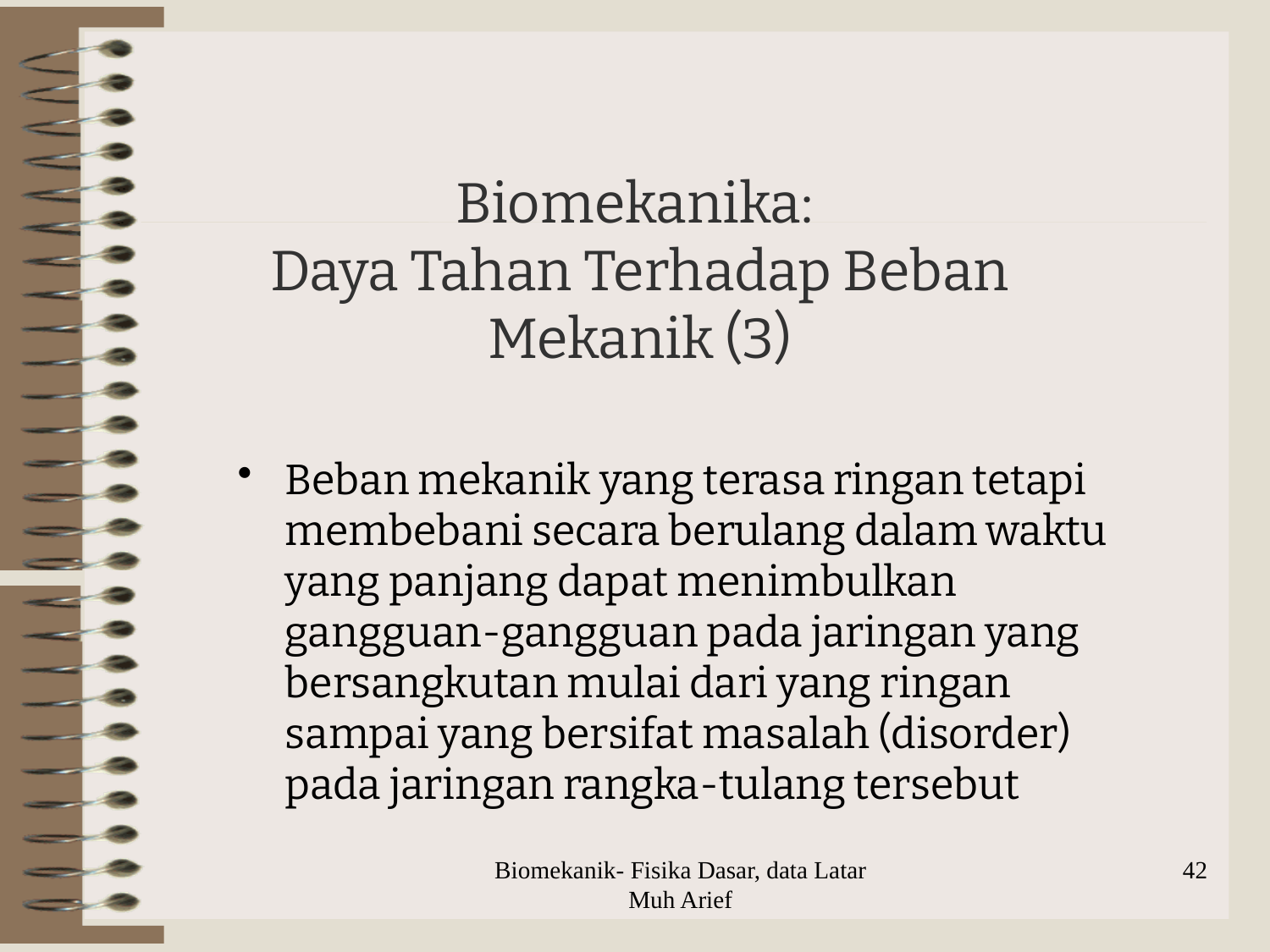

# Biomekanika: Daya Tahan Terhadap Beban Mekanik (3)
Beban mekanik yang terasa ringan tetapi membebani secara berulang dalam waktu yang panjang dapat menimbulkan gangguan-gangguan pada jaringan yang bersangkutan mulai dari yang ringan sampai yang bersifat masalah (disorder) pada jaringan rangka-tulang tersebut

Biomekanik- Fisika Dasar, data Latar Muh Arief
42